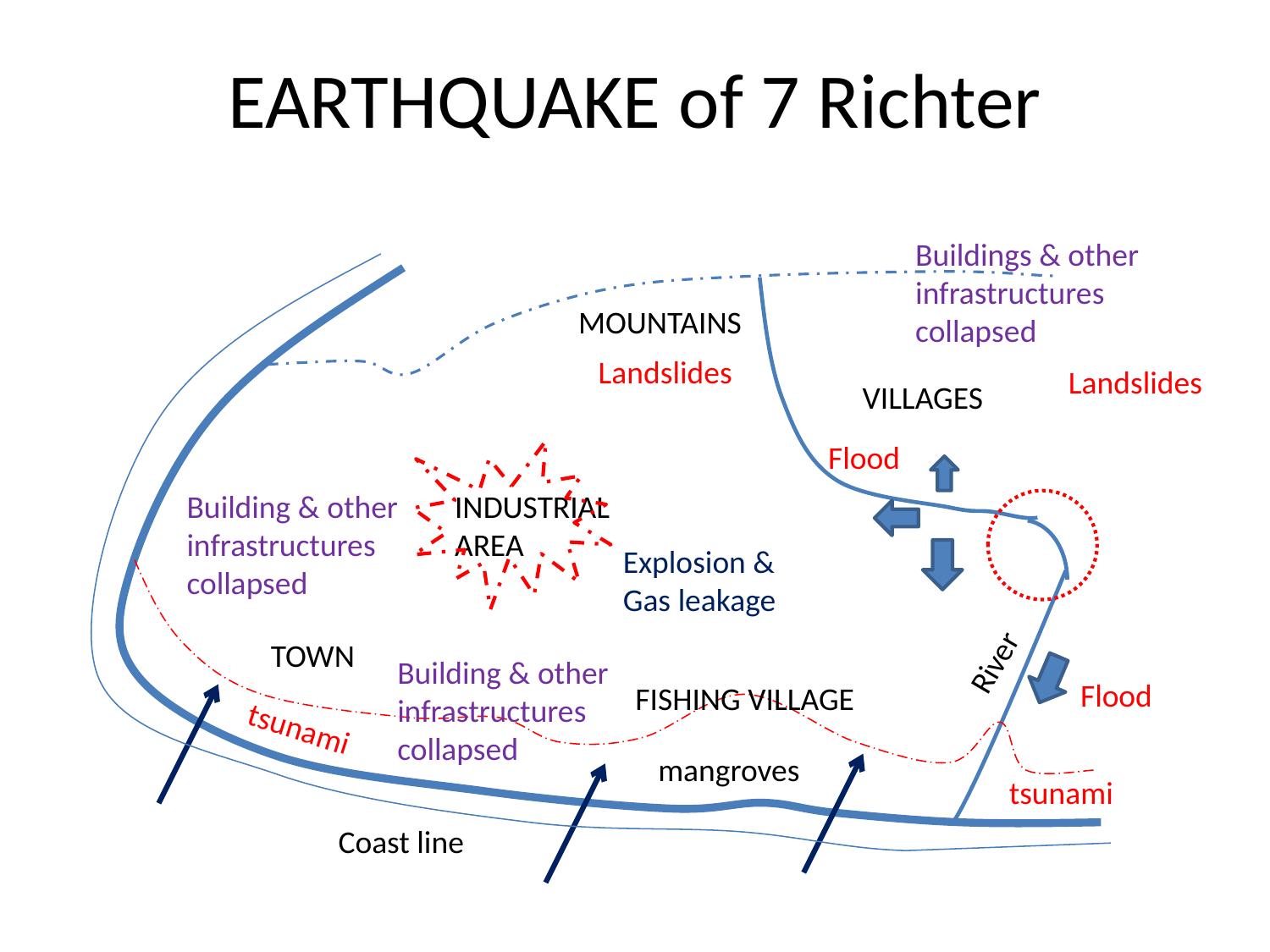

# EARTHQUAKE of 7 Richter
Buildings & other infrastructures collapsed

MOUNTAINS
Landslides
Landslides
VILLAGES
Flood

Building & other infrastructures collapsed
INDUSTRIAL
AREA

Explosion &
Gas leakage

TOWN
River
Building & other infrastructures collapsed

Flood
FISHING VILLAGE
tsunami
mangroves
tsunami
Coast line